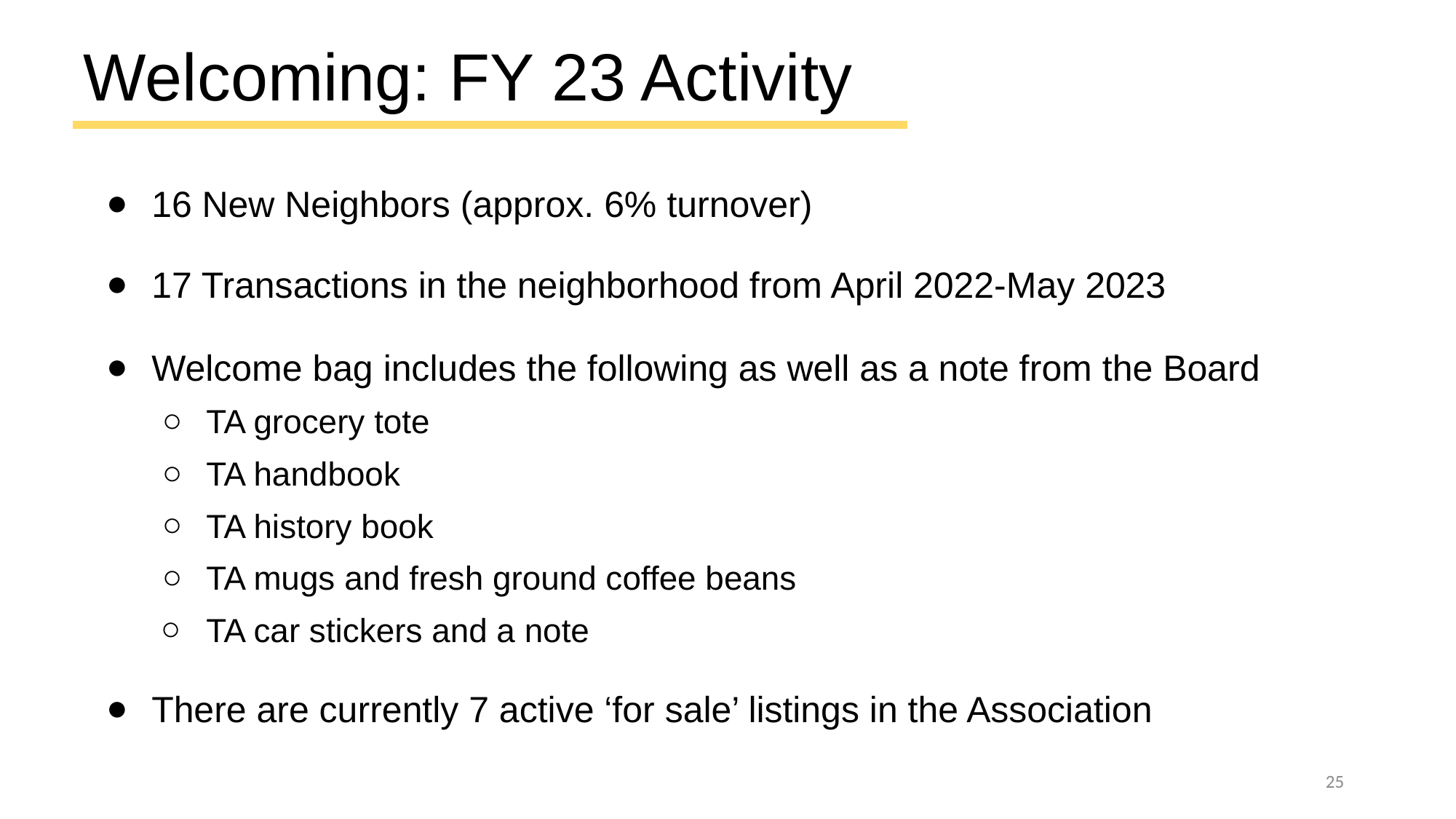

# Welcoming: FY 23 Activity

16 New Neighbors (approx. 6% turnover)
17 Transactions in the neighborhood from April 2022-May 2023
Welcome bag includes the following as well as a note from the Board
TA grocery tote
TA handbook
TA history book
TA mugs and fresh ground coffee beans
TA car stickers and a note
There are currently 7 active ‘for sale’ listings in the Association

25